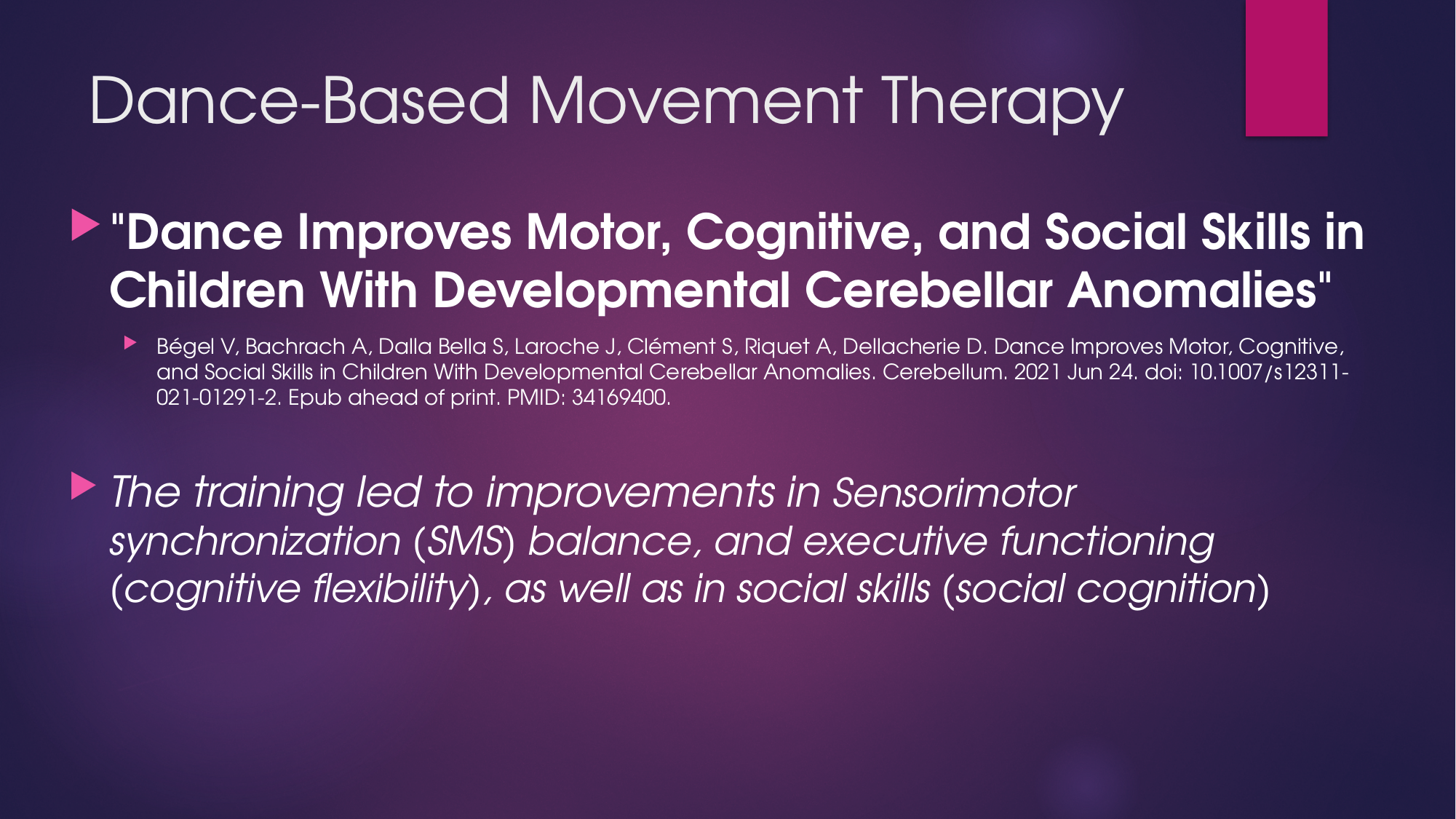

# Dance-Based Movement Therapy
"Dance Improves Motor, Cognitive, and Social Skills in Children With Developmental Cerebellar Anomalies"
Bégel V, Bachrach A, Dalla Bella S, Laroche J, Clément S, Riquet A, Dellacherie D. Dance Improves Motor, Cognitive, and Social Skills in Children With Developmental Cerebellar Anomalies. Cerebellum. 2021 Jun 24. doi: 10.1007/s12311-021-01291-2. Epub ahead of print. PMID: 34169400.

The training led to improvements in Sensorimotor synchronization (SMS) balance, and executive functioning (cognitive flexibility), as well as in social skills (social cognition)